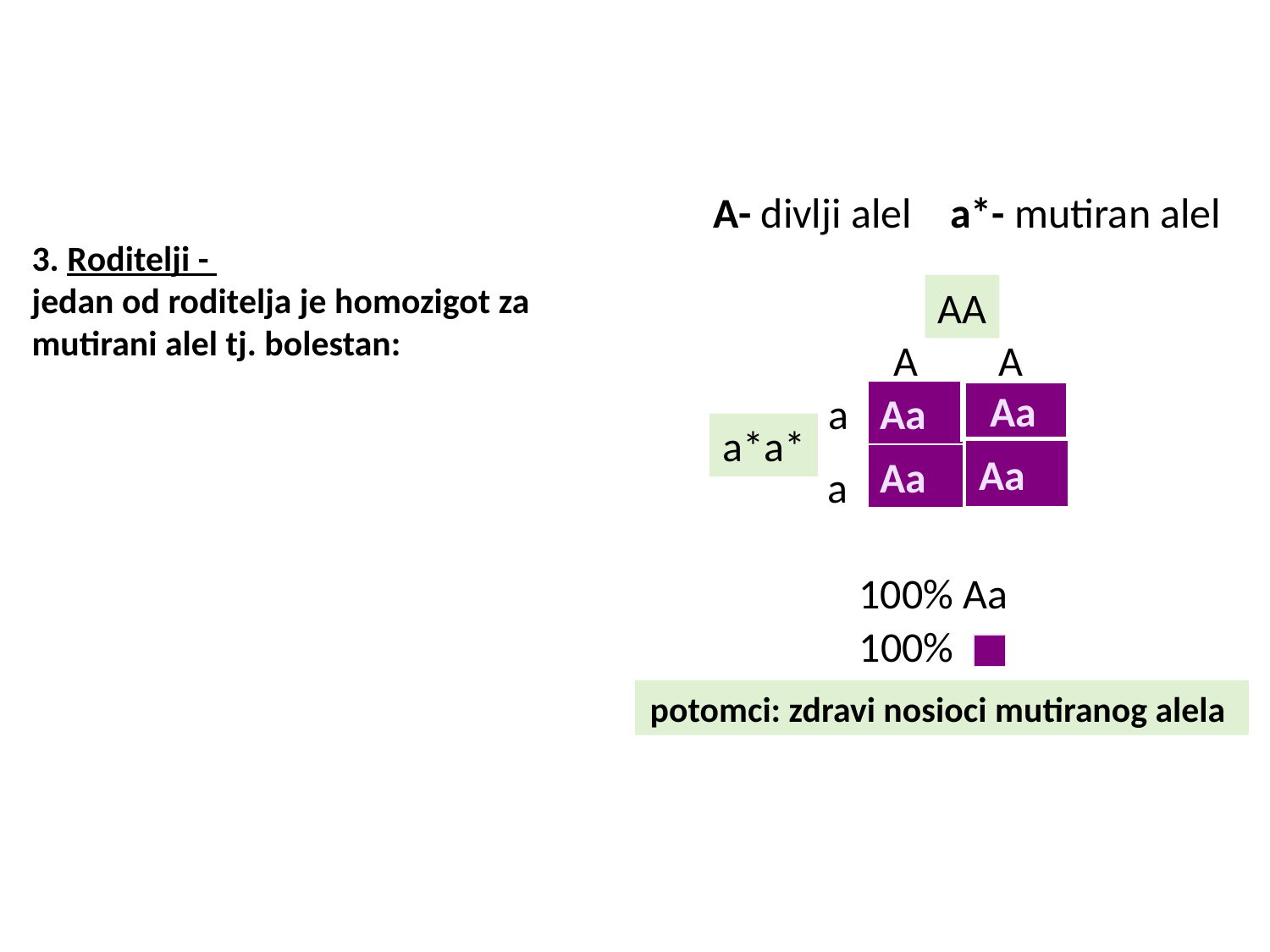

A- divlji alel    a*- mutiran alel
3. Roditelji -
jedan od roditelja je homozigot za mutirani alel tj. bolestan:
AA
A
A
Aa
a
Aa

a*a*
Aa
Aa
a
100% Aa
100%

potomci: zdravi nosioci mutiranog alela